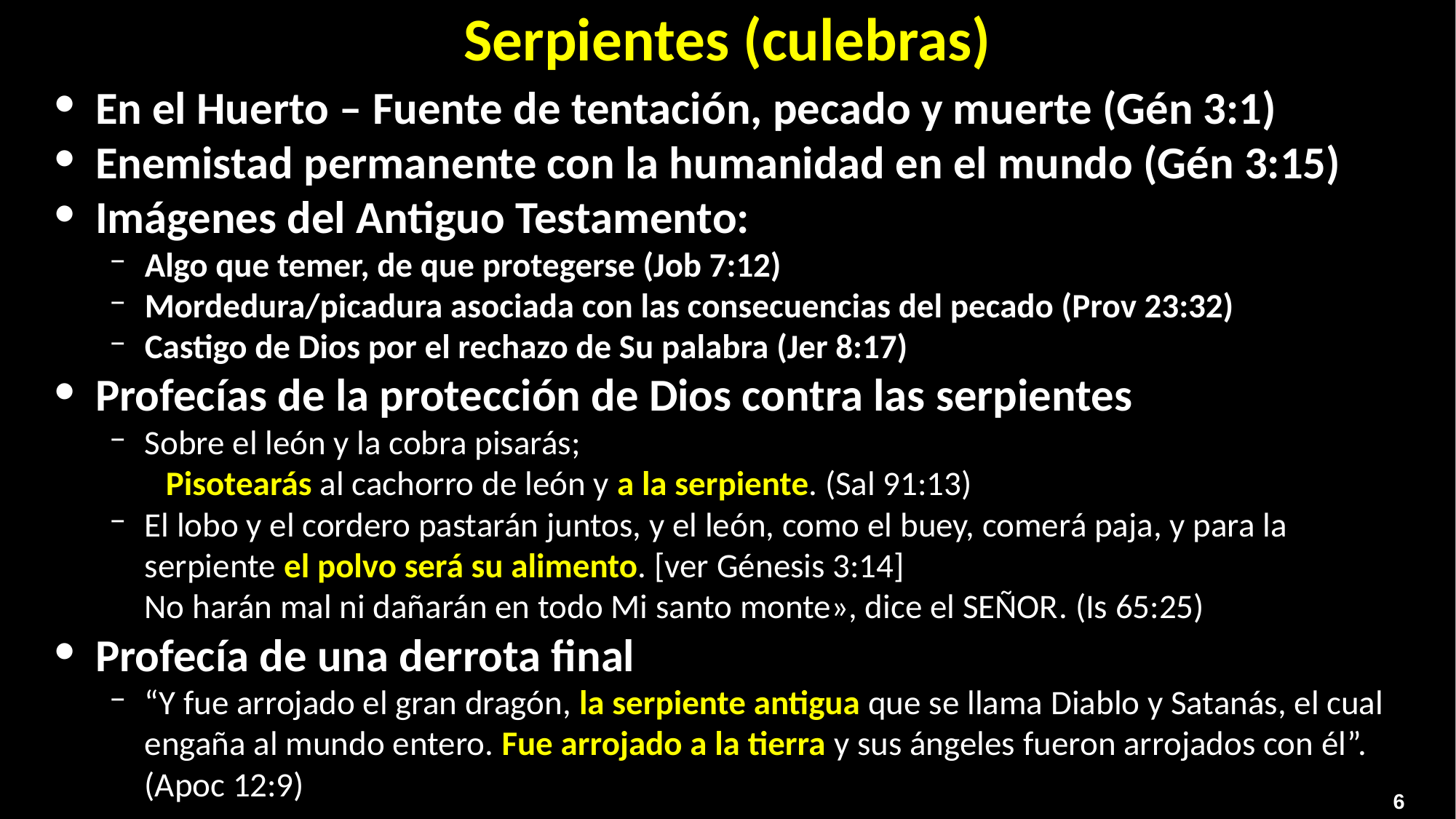

Serpientes (culebras)
En el Huerto – Fuente de tentación, pecado y muerte (Gén 3:1)
Enemistad permanente con la humanidad en el mundo (Gén 3:15)
Imágenes del Antiguo Testamento:
Algo que temer, de que protegerse (Job 7:12)
Mordedura/picadura asociada con las consecuencias del pecado (Prov 23:32)
Castigo de Dios por el rechazo de Su palabra (Jer 8:17)
Profecías de la protección de Dios contra las serpientes
Sobre el león y la cobra pisarás;
Pisotearás al cachorro de león y a la serpiente. (Sal 91:13)
El lobo y el cordero pastarán juntos, y el león, como el buey, comerá paja, y para la serpiente el polvo será su alimento. [ver Génesis 3:14]
No harán mal ni dañarán en todo Mi santo monte», dice el SEÑOR. (Is 65:25)
Profecía de una derrota final
“Y fue arrojado el gran dragón, la serpiente antigua que se llama Diablo y Satanás, el cual engaña al mundo entero. Fue arrojado a la tierra y sus ángeles fueron arrojados con él”. (Apoc 12:9)

6